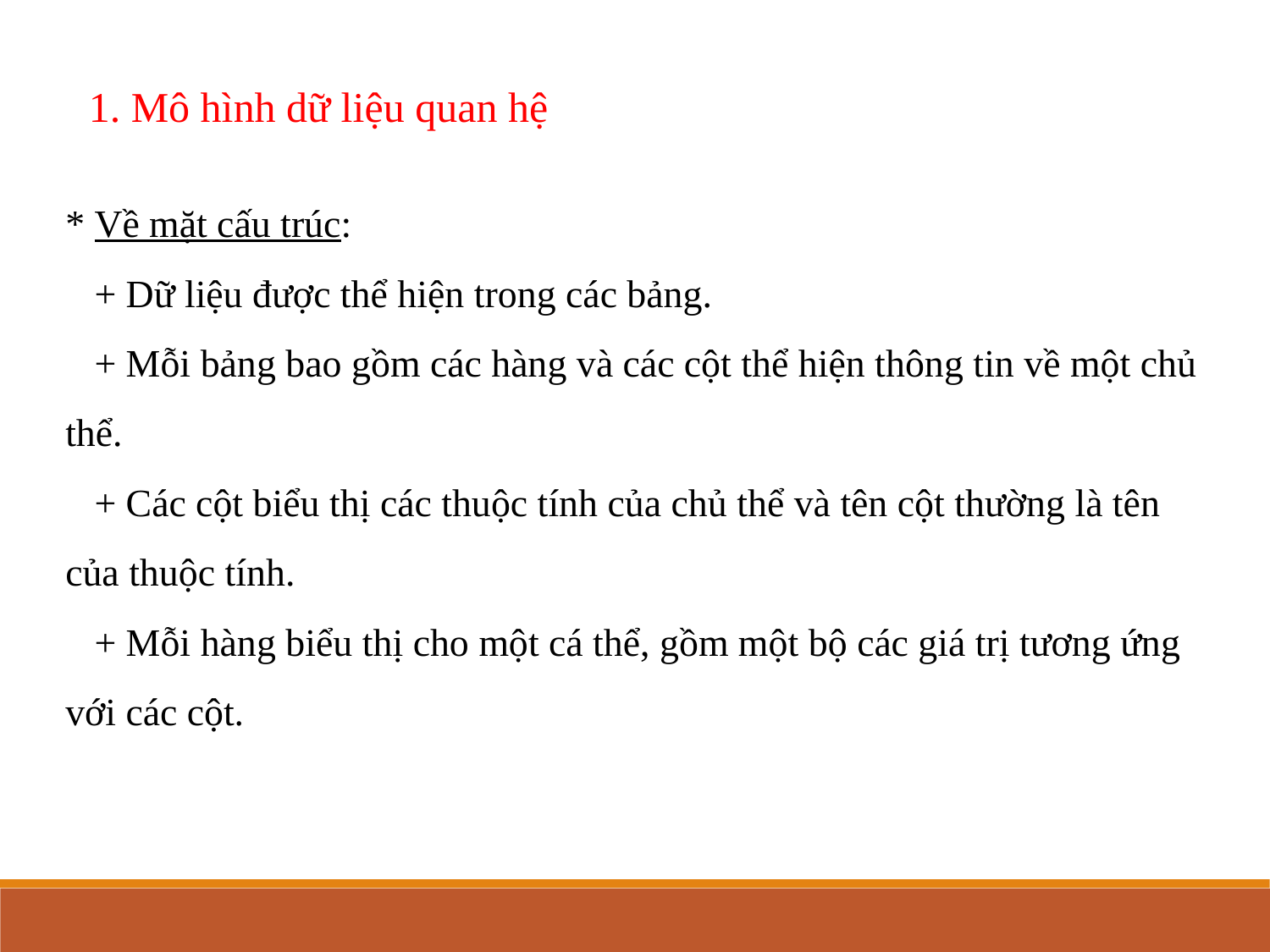

1. Mô hình dữ liệu quan hệ
* Về mặt cấu trúc:
   + Dữ liệu được thể hiện trong các bảng.
   + Mỗi bảng bao gồm các hàng và các cột thể hiện thông tin về một chủ thể.
   + Các cột biểu thị các thuộc tính của chủ thể và tên cột thường là tên của thuộc tính.
   + Mỗi hàng biểu thị cho một cá thể, gồm một bộ các giá trị tương ứng với các cột.